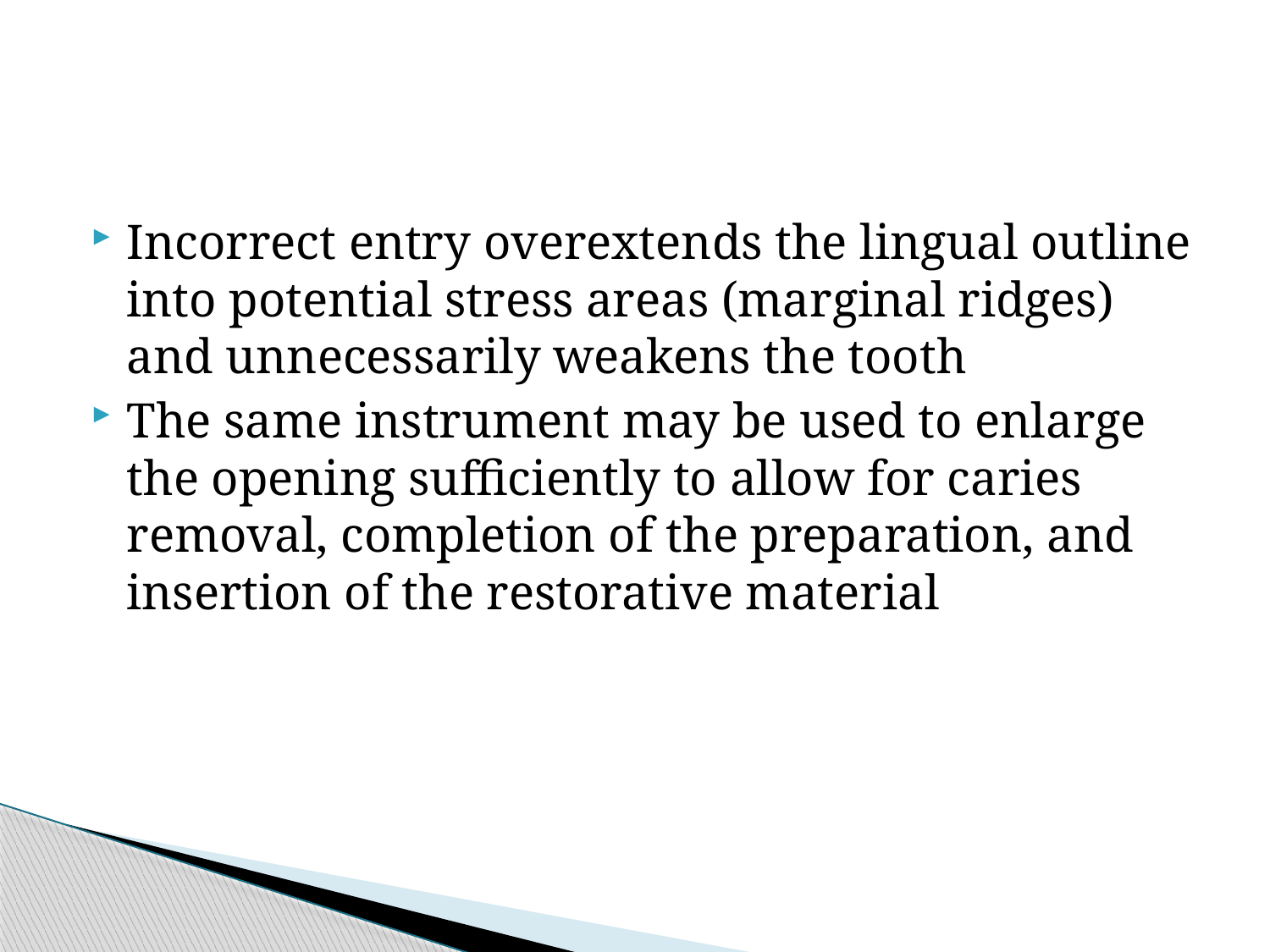

Incorrect entry overextends the lingual outline into potential stress areas (marginal ridges) and unnecessarily weakens the tooth
The same instrument may be used to enlarge the opening sufficiently to allow for caries removal, completion of the preparation, and insertion of the restorative material